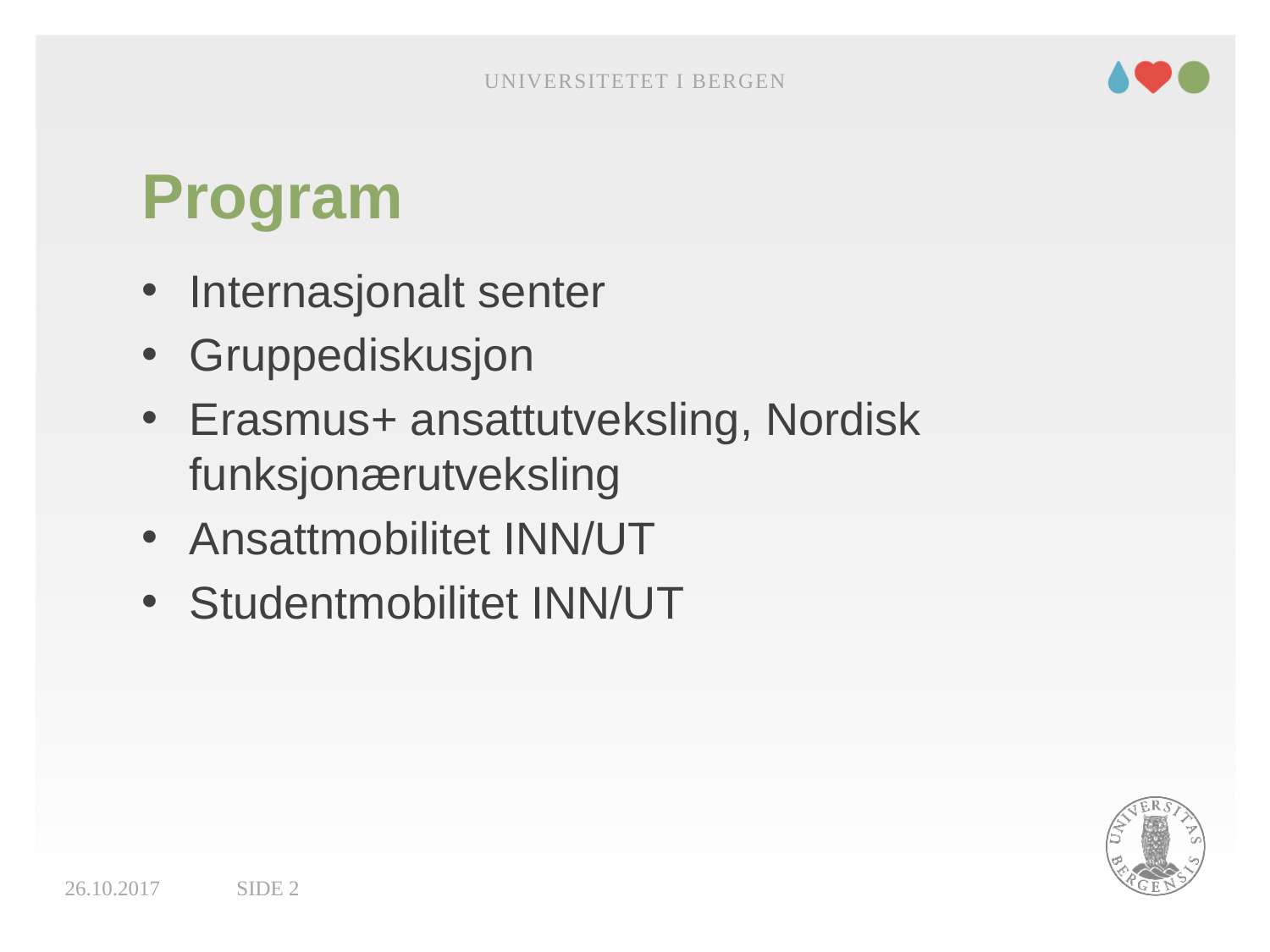

Universitetet i Bergen
# Program
Internasjonalt senter
Gruppediskusjon
Erasmus+ ansattutveksling, Nordisk funksjonærutveksling
Ansattmobilitet INN/UT
Studentmobilitet INN/UT

26.10.2017
Side 2